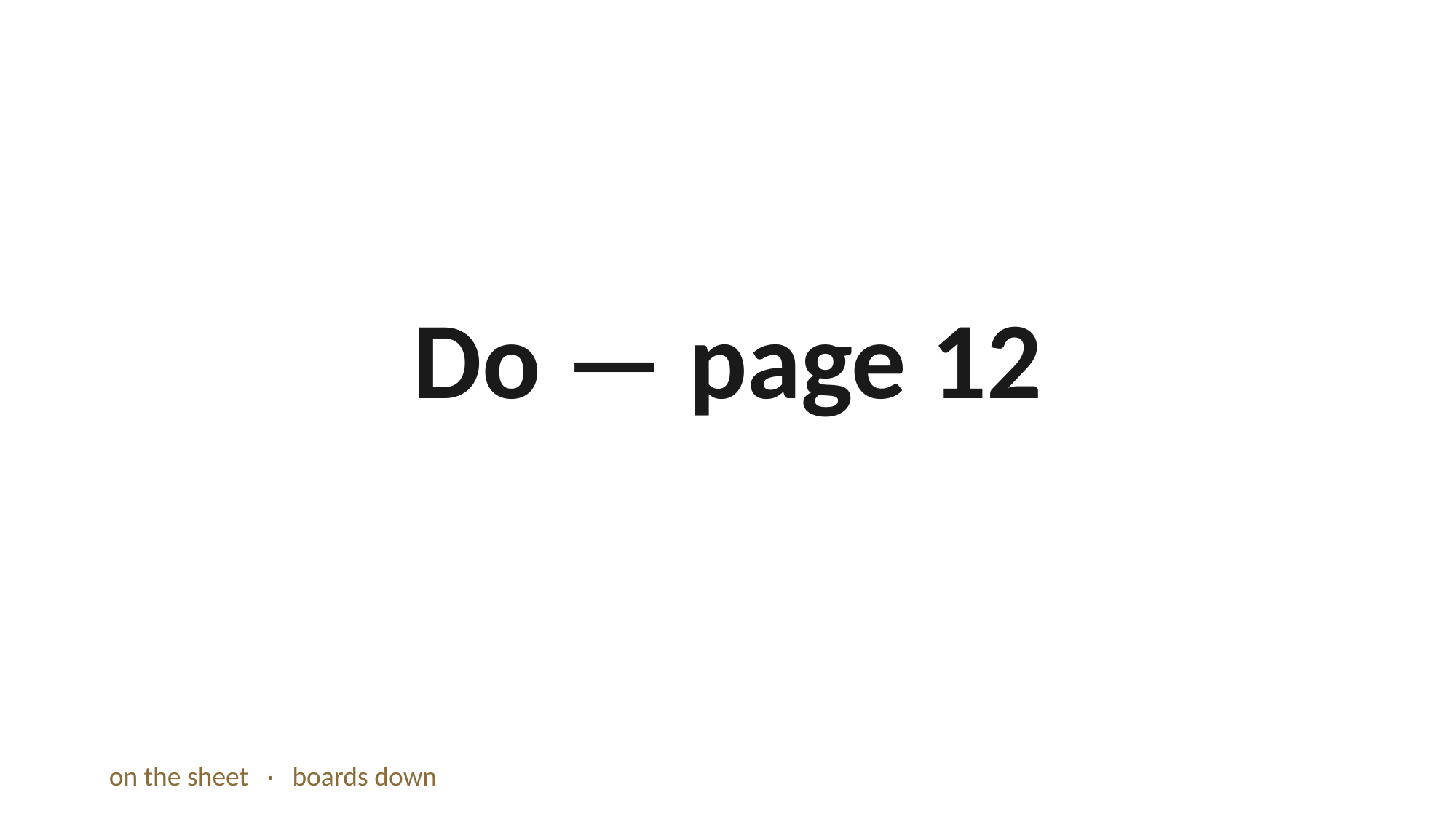

Do — page 12
on the sheet   ·   boards down